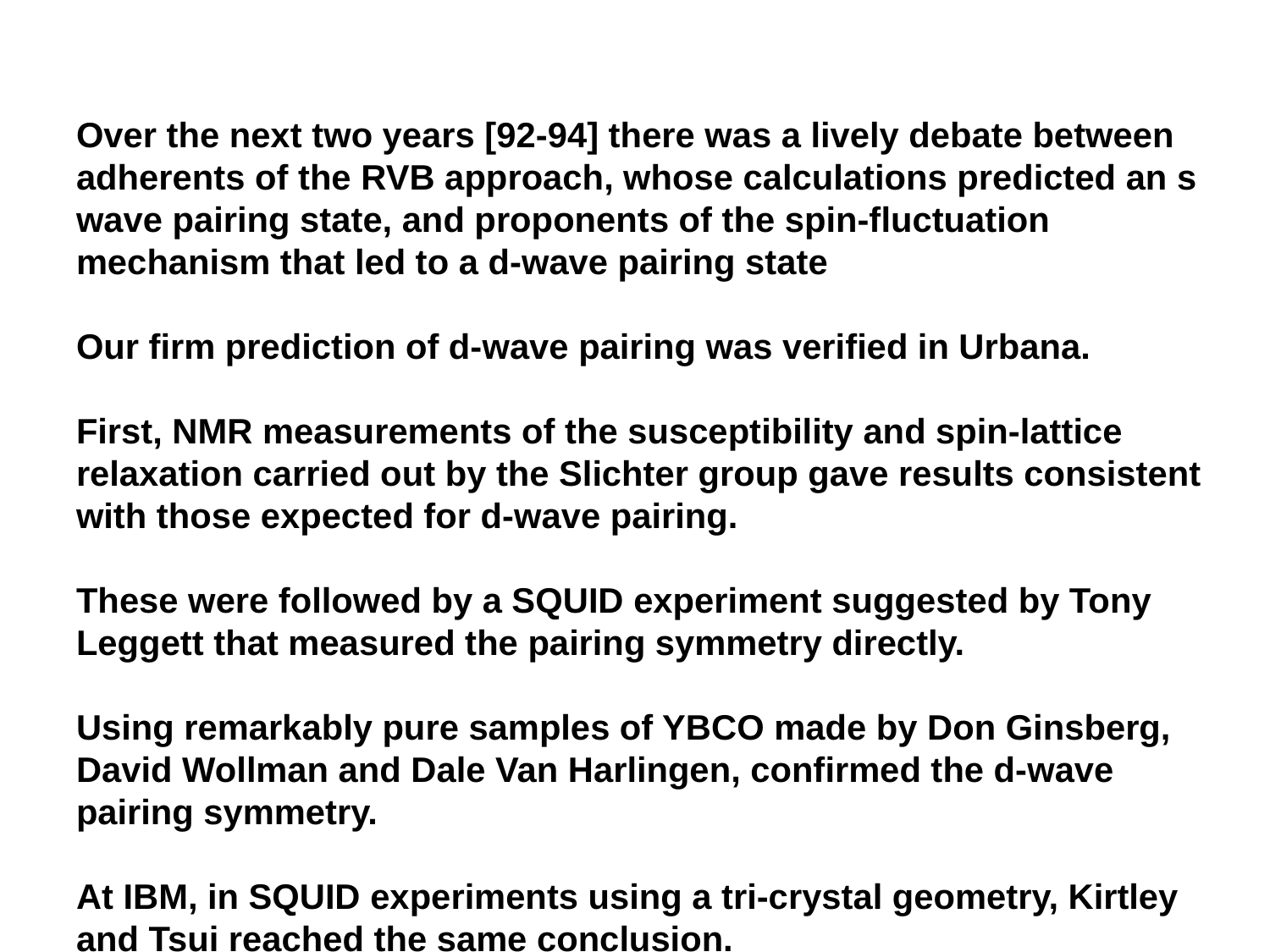

#
Over the next two years [92-94] there was a lively debate between adherents of the RVB approach, whose calculations predicted an s wave pairing state, and proponents of the spin-fluctuation mechanism that led to a d-wave pairing state

Our firm prediction of d-wave pairing was verified in Urbana.

First, NMR measurements of the susceptibility and spin-lattice relaxation carried out by the Slichter group gave results consistent with those expected for d-wave pairing.

These were followed by a SQUID experiment suggested by Tony Leggett that measured the pairing symmetry directly.

Using remarkably pure samples of YBCO made by Don Ginsberg, David Wollman and Dale Van Harlingen, confirmed the d-wave pairing symmetry.

At IBM, in SQUID experiments using a tri-crystal geometry, Kirtley and Tsui reached the same conclusion.